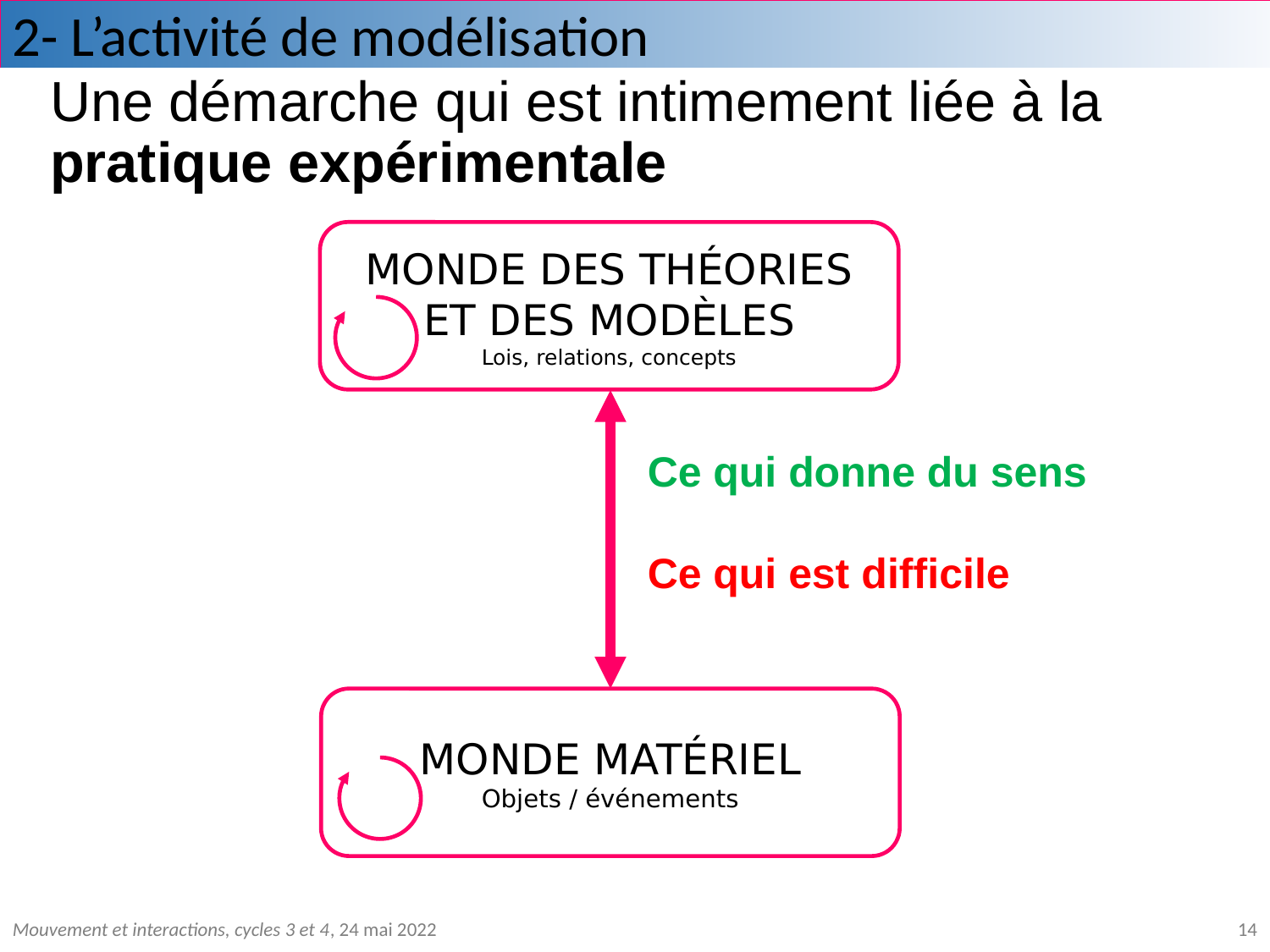

2- L’activité de modélisation
# Une démarche qui est intimement liée à la pratique expérimentale
MONDE DES THÉORIES ET DES MODÈLES
Lois, relations, concepts

Ce qui donne du sens
Ce qui est difficile
MONDE MATÉRIEL
Objets / événements